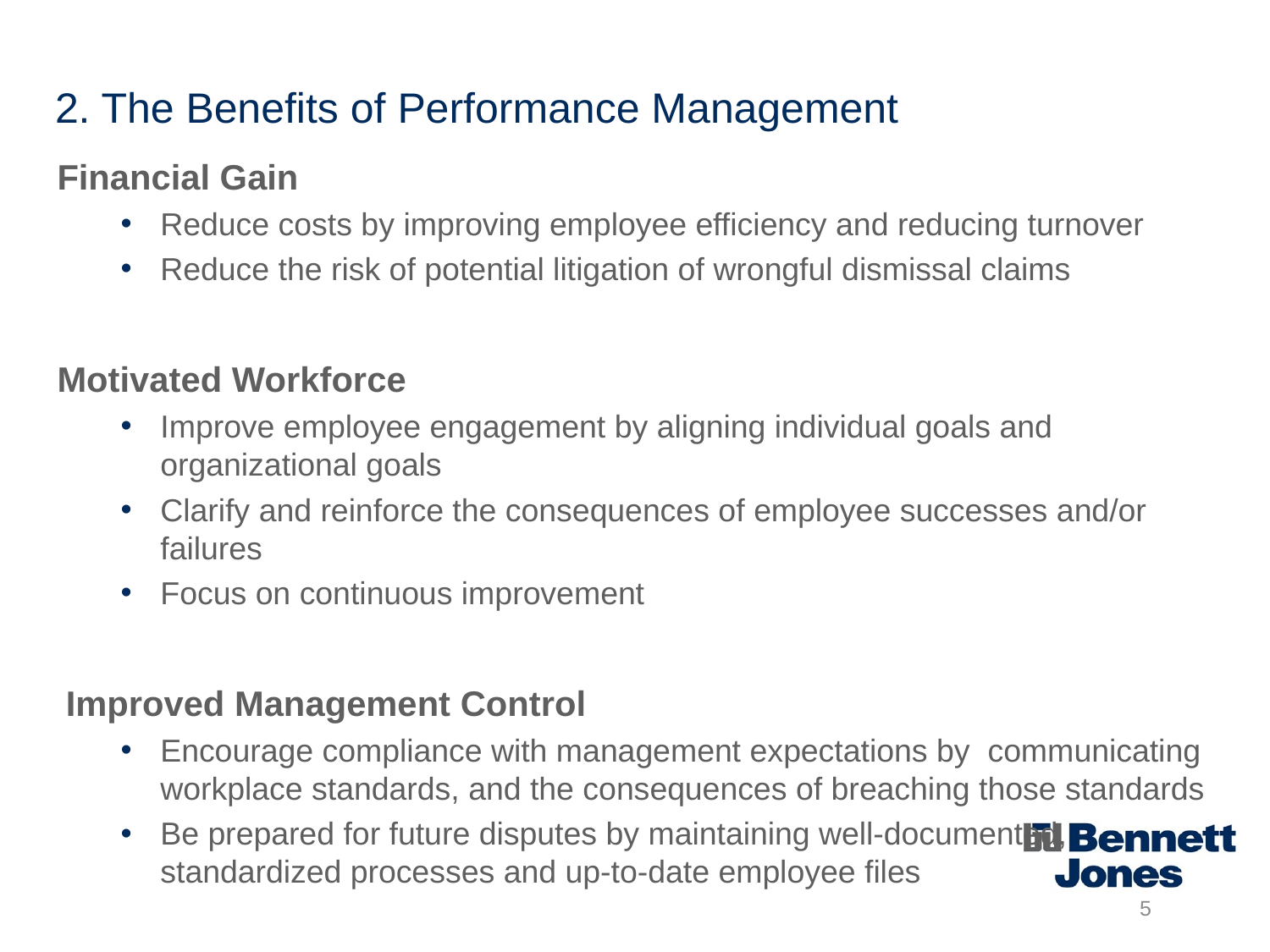

# 2. The Benefits of Performance Management
Financial Gain
Reduce costs by improving employee efficiency and reducing turnover
Reduce the risk of potential litigation of wrongful dismissal claims

Motivated Workforce
Improve employee engagement by aligning individual goals and organizational goals
Clarify and reinforce the consequences of employee successes and/or failures
Focus on continuous improvement

 Improved Management Control
Encourage compliance with management expectations by  communicating workplace standards, and the consequences of breaching those standards
Be prepared for future disputes by maintaining well-documented, standardized processes and up-to-date employee files

5